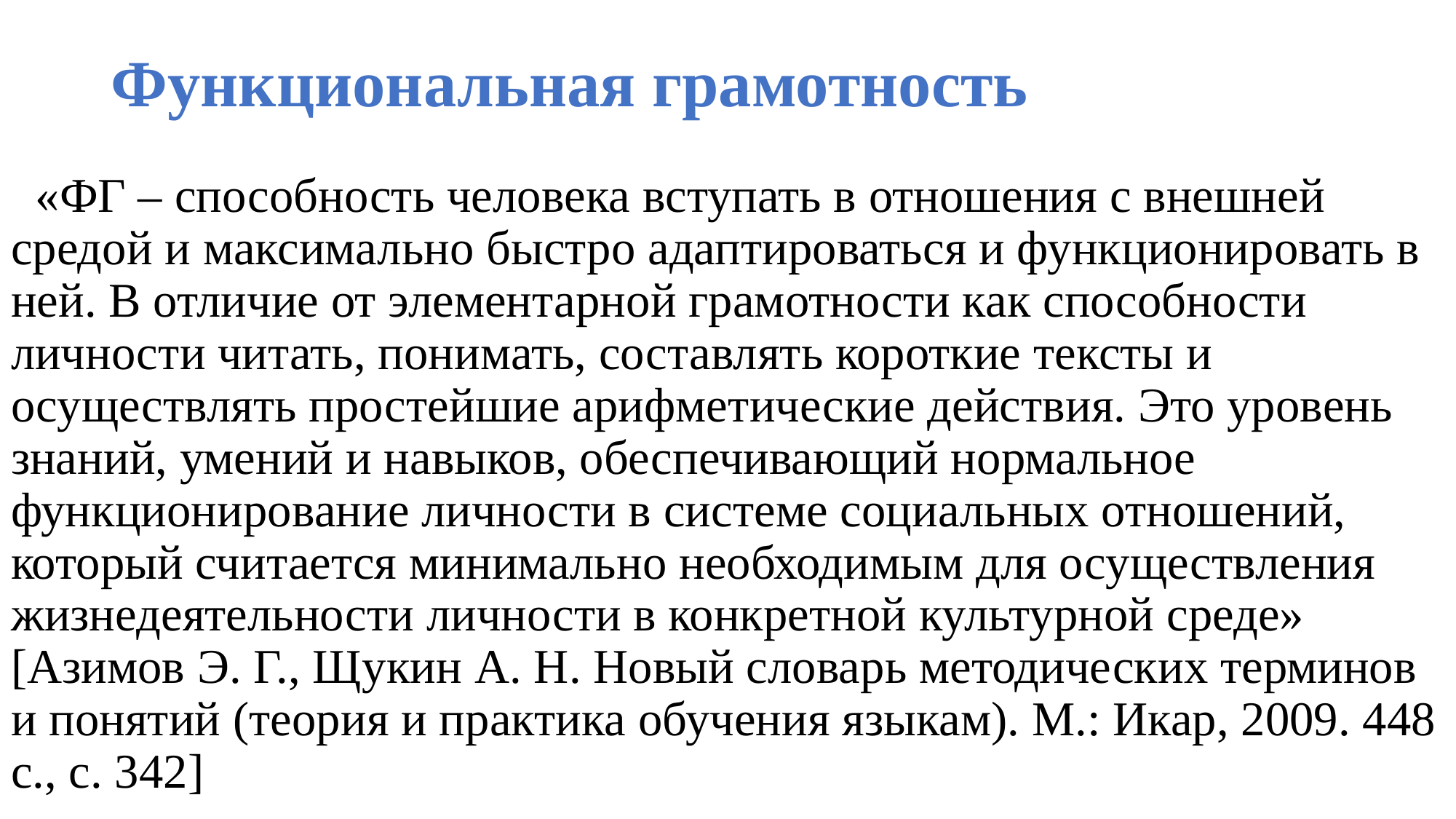

# Функциональная грамотность
  «ФГ – способность человека вступать в отношения с внешней средой и максимально быстро адаптироваться и функционировать в ней. В отличие от элементарной грамотности как способности личности читать, понимать, составлять короткие тексты и осуществлять простейшие арифметические действия. Это уровень знаний, умений и навыков, обеспечивающий нормальное функционирование личности в системе социальных отношений, который считается минимально необходимым для осуществления жизнедеятельности личности в конкретной культурной среде» [Азимов Э. Г., Щукин А. Н. Новый словарь методических терминов и понятий (теория и практика обучения языкам). М.: Икар, 2009. 448 с., с. 342]